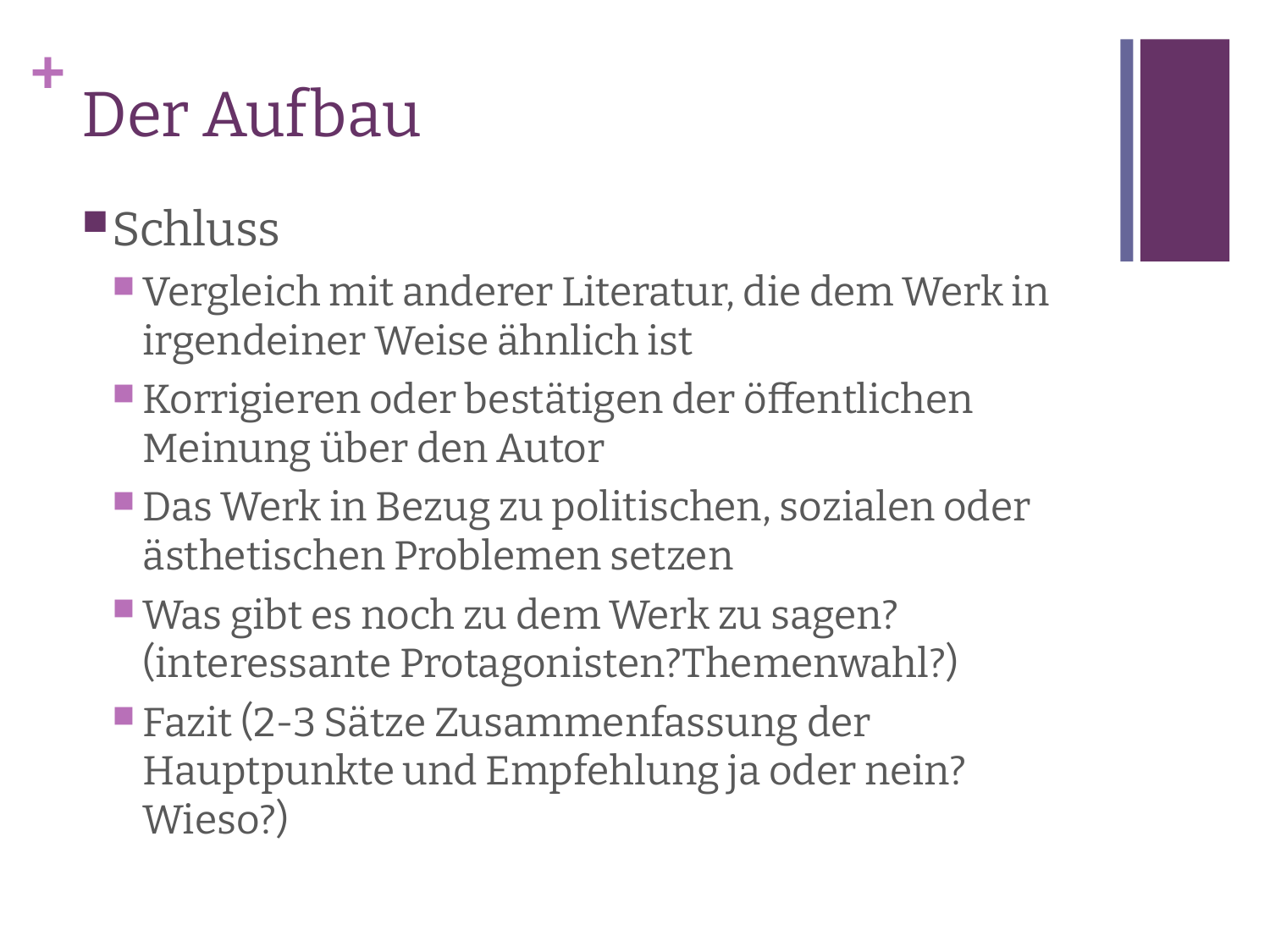

# Der Aufbau
Schluss
Vergleich mit anderer Literatur, die dem Werk in irgendeiner Weise ähnlich ist
Korrigieren oder bestätigen der öffentlichen Meinung über den Autor
Das Werk in Bezug zu politischen, sozialen oder ästhetischen Problemen setzen
Was gibt es noch zu dem Werk zu sagen? (interessante Protagonisten?Themenwahl?)
Fazit (2-3 Sätze Zusammenfassung der Hauptpunkte und Empfehlung ja oder nein?Wieso?)